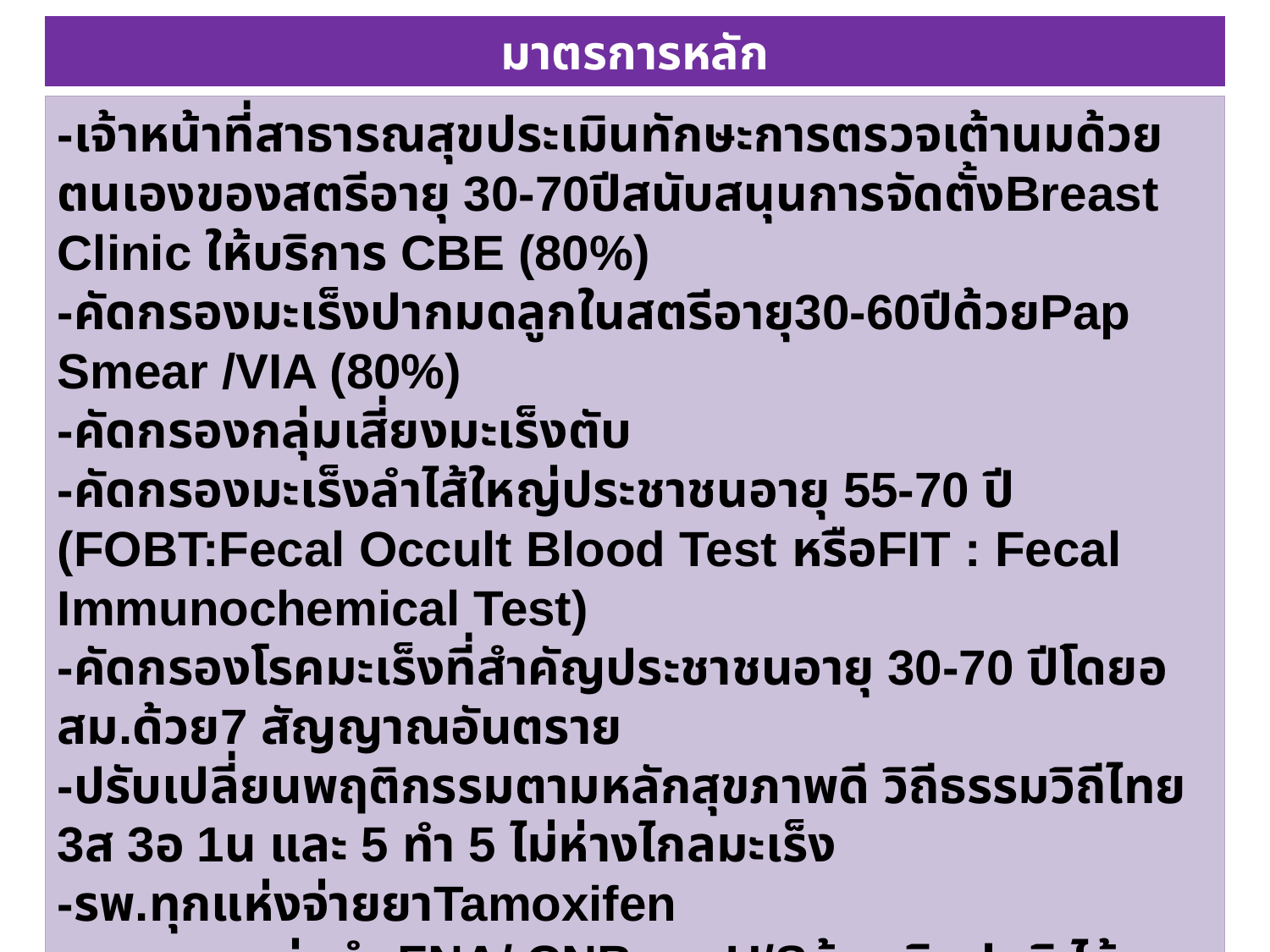

# มาตรการหลัก
-เจ้าหน้าที่สาธารณสุขประเมินทักษะการตรวจเต้านมด้วยตนเองของสตรีอายุ 30-70ปีสนับสนุนการจัดตั้งBreast Clinic ให้บริการ CBE (80%)
-คัดกรองมะเร็งปากมดลูกในสตรีอายุ30-60ปีด้วยPap Smear /VIA (80%)
-คัดกรองกลุ่มเสี่ยงมะเร็งตับ
-คัดกรองมะเร็งลำไส้ใหญ่ประชาชนอายุ 55-70 ปี (FOBT:Fecal Occult Blood Test หรือFIT : Fecal Immunochemical Test)
-คัดกรองโรคมะเร็งที่สำคัญประชาชนอายุ 30-70 ปีโดยอสม.ด้วย7 สัญญาณอันตราย
-ปรับเปลี่ยนพฤติกรรมตามหลักสุขภาพดี วิถีธรรมวิถีไทย 3ส 3อ 1น และ 5 ทำ 5 ไม่ห่างไกลมะเร็ง
-รพ.ทุกแห่งจ่ายยาTamoxifen
-รพช.ทุกแห่งทำ FNA/ CNB และU/Sก้อนผิดปกติ ได้
-โรงพยาบาล M2และF1-F2(พรานกระต่าย)ให้สามารถให้Chemotherapy first line
-รพ.ทุกแห่งทำฐานข้อมูลผู้ป่วยมะเร็ง
-ร้อยละโรงพยาบาลที่มีระบบการดูแลผู้ป่วยระยะสุดท้าย ครบทุกองค์ประกอบ